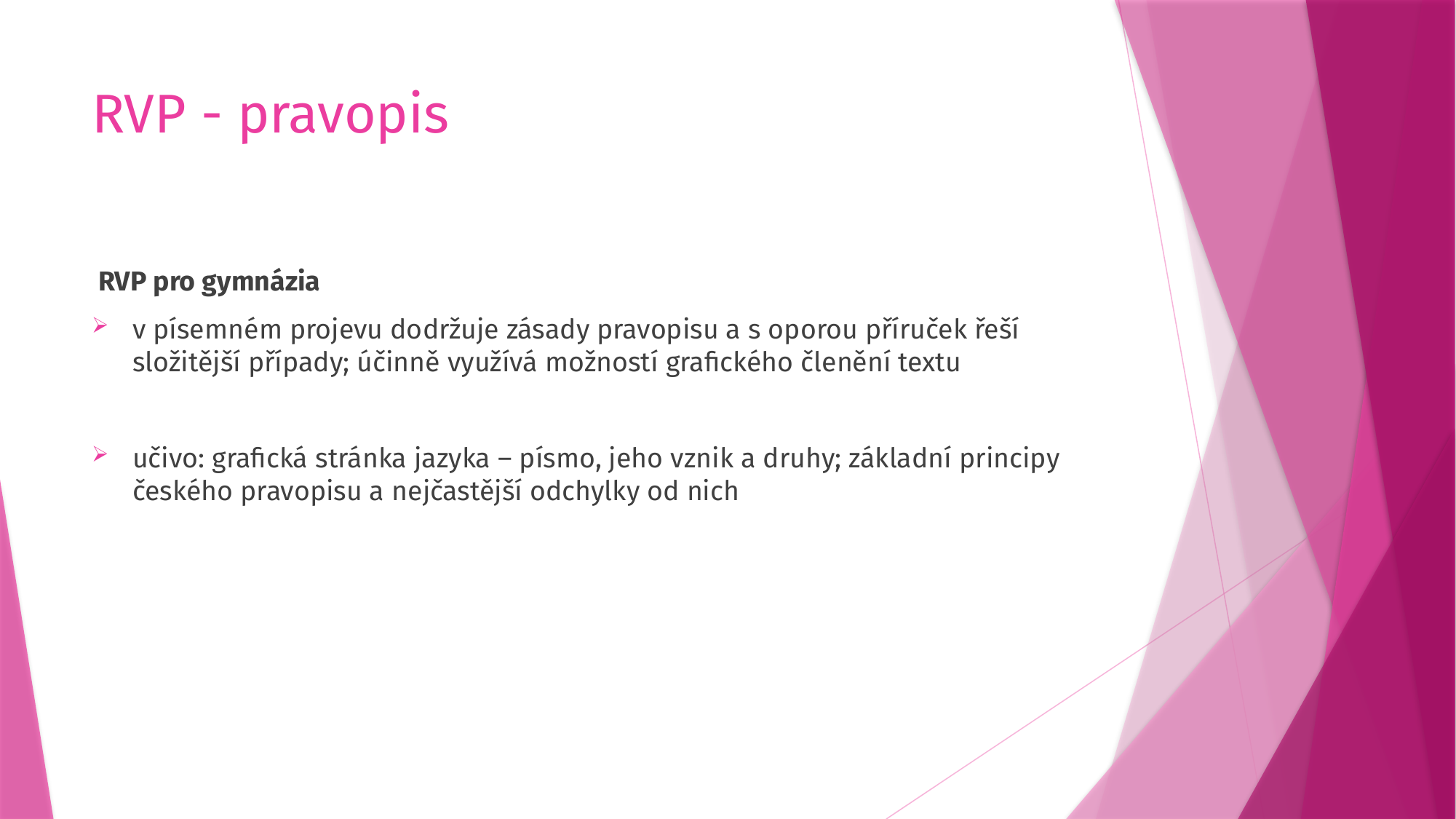

# RVP - pravopis
 RVP pro gymnázia
v písemném projevu dodržuje zásady pravopisu a s oporou příruček řeší složitější případy; účinně využívá možností grafického členění textu

učivo: grafická stránka jazyka – písmo, jeho vznik a druhy; základní principy českého pravopisu a nejčastější odchylky od nich